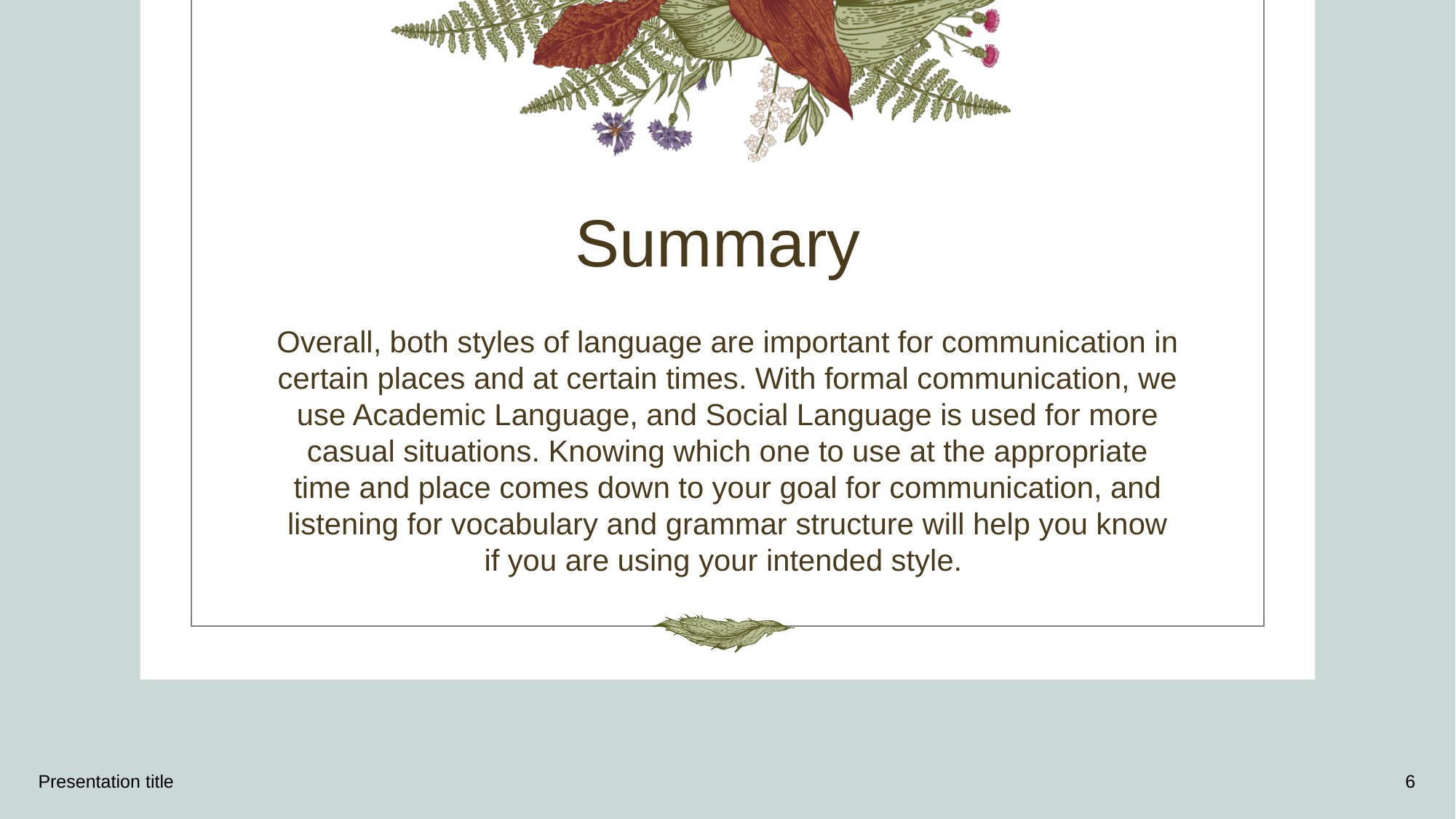

# Summary
Overall, both styles of language are important for communication in certain places and at certain times. With formal communication, we use Academic Language, and Social Language is used for more casual situations. Knowing which one to use at the appropriate time and place comes down to your goal for communication, and listening for vocabulary and grammar structure will help you know if you are using your intended style.
Presentation title
6